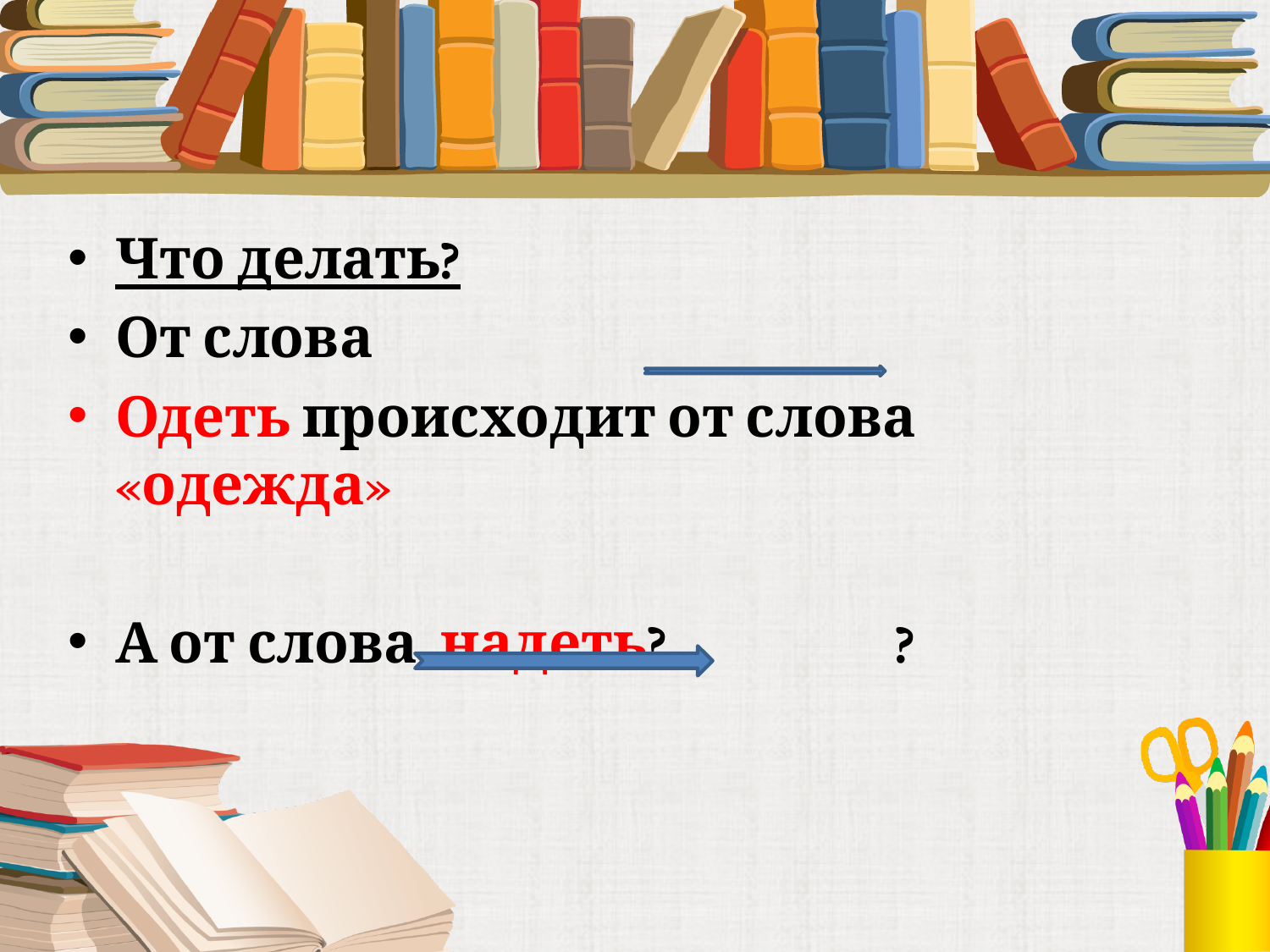

Что делать?
От слова
Одеть происходит от слова     «одежда»

А от слова  надеть?                    ?